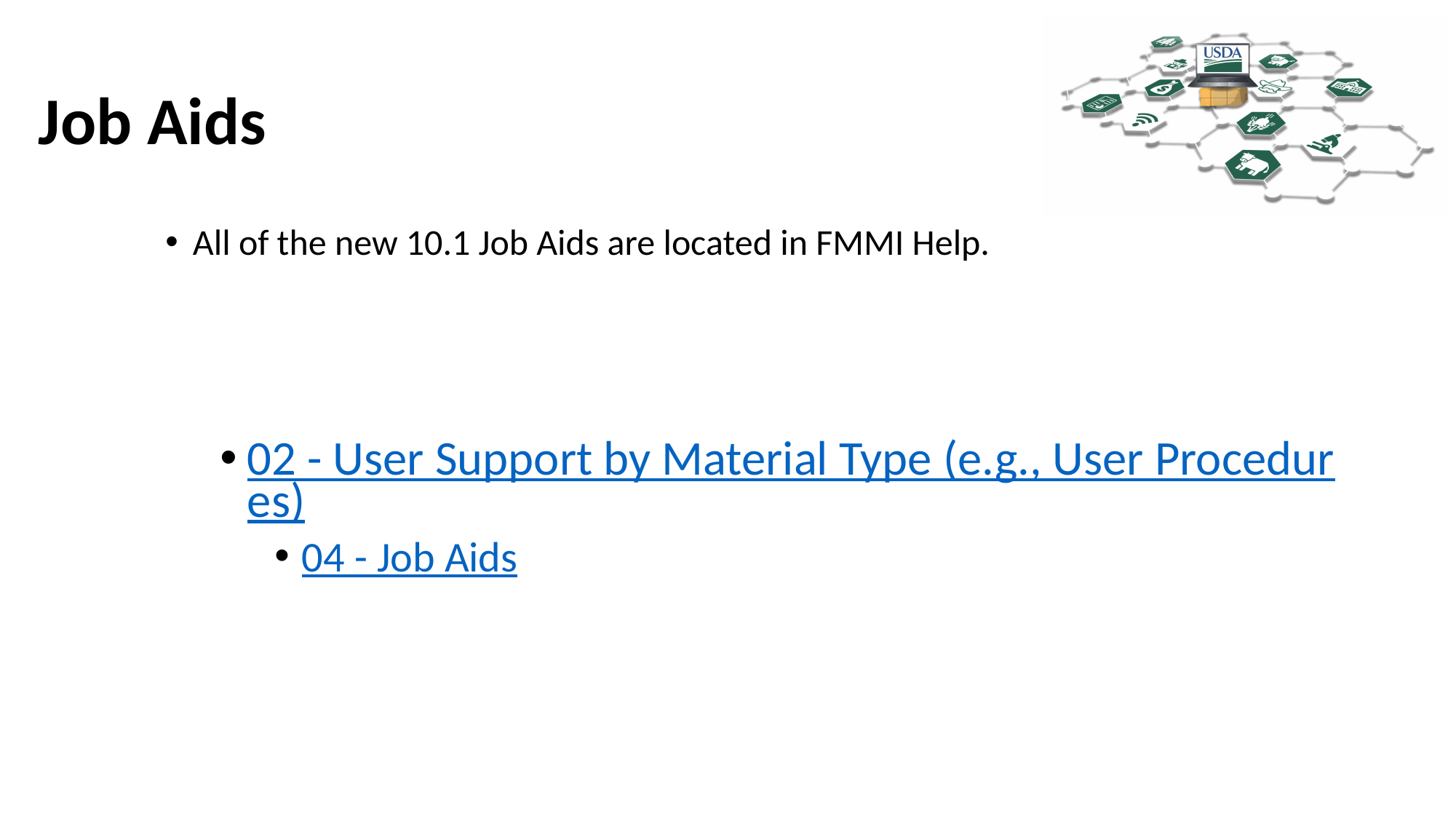

# Job Aids
All of the new 10.1 Job Aids are located in FMMI Help.

02 - User Support by Material Type (e.g., User Procedures)
04 - Job Aids